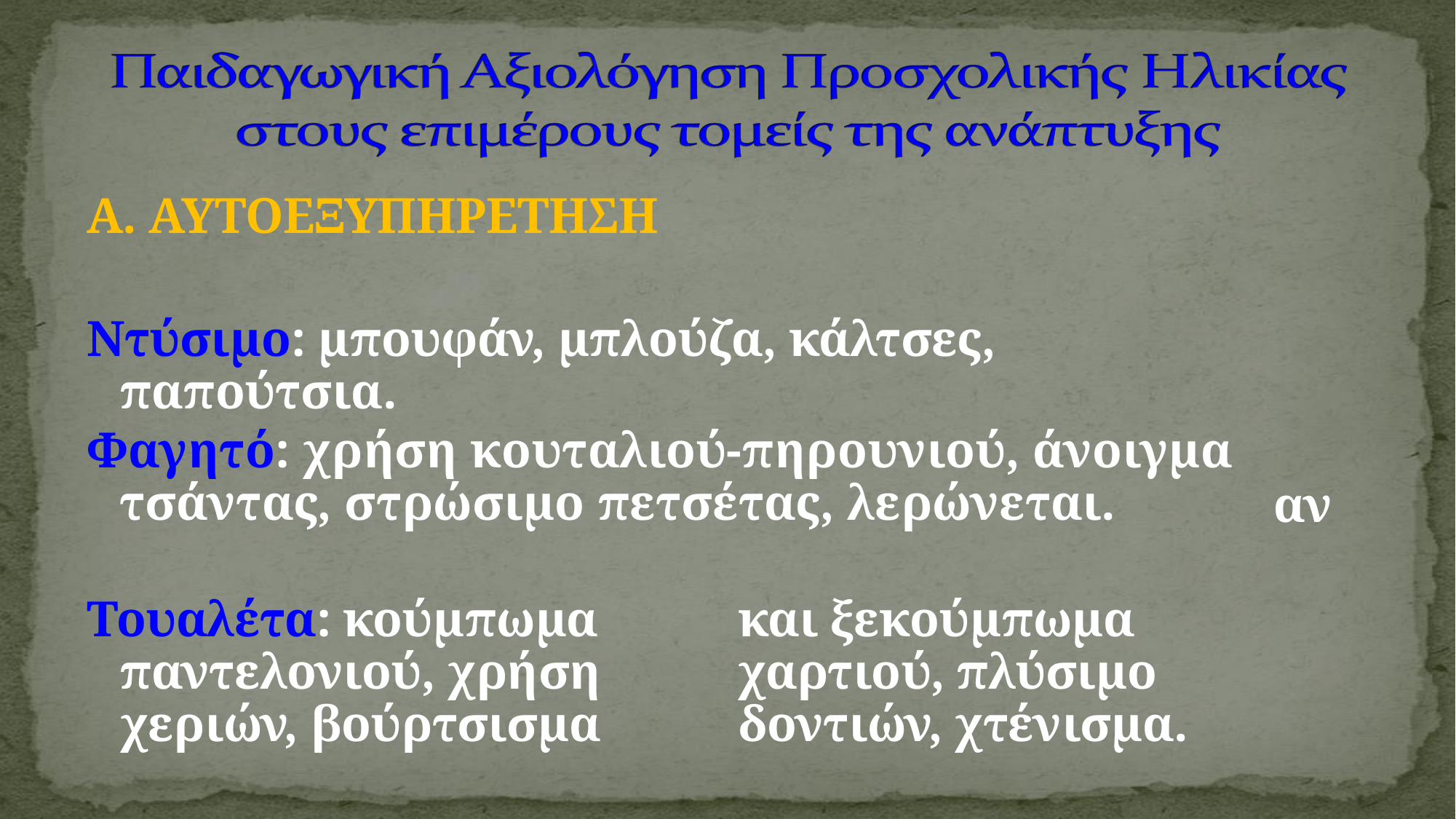

Α. ΑΥΤΟΕΞΥΠΗΡΕΤΗΣΗ
Ντύσιμο: μπουφάν, μπλούζα, κάλτσες,
παπούτσια.
Φαγητό: χρήση κουταλιού-πηρουνιού, άνοιγμα τσάντας, στρώσιμο πετσέτας, λερώνεται.
αν
Τουαλέτα: κούμπωμα
παντελονιού, χρήση
χεριών, βούρτσισμα
και ξεκούμπωμα
χαρτιού, πλύσιμο
δοντιών, χτένισμα.